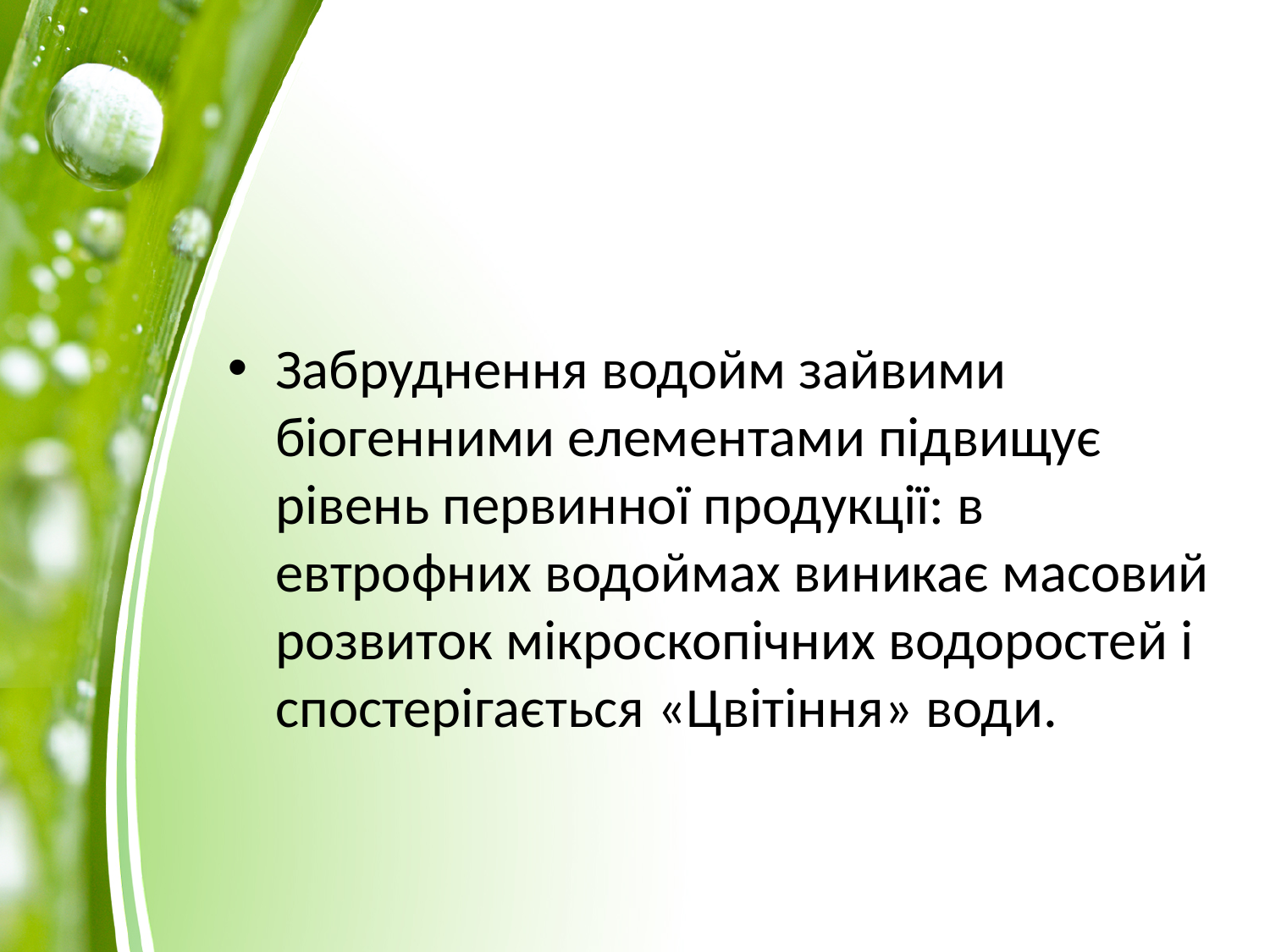

Забруднення водойм зайвими біогенними елементами підвищує рівень первинної продукції: в евтрофних водоймах виникає масовий розвиток мікроскопічних водоростей і спостерігається «Цвітіння» води.